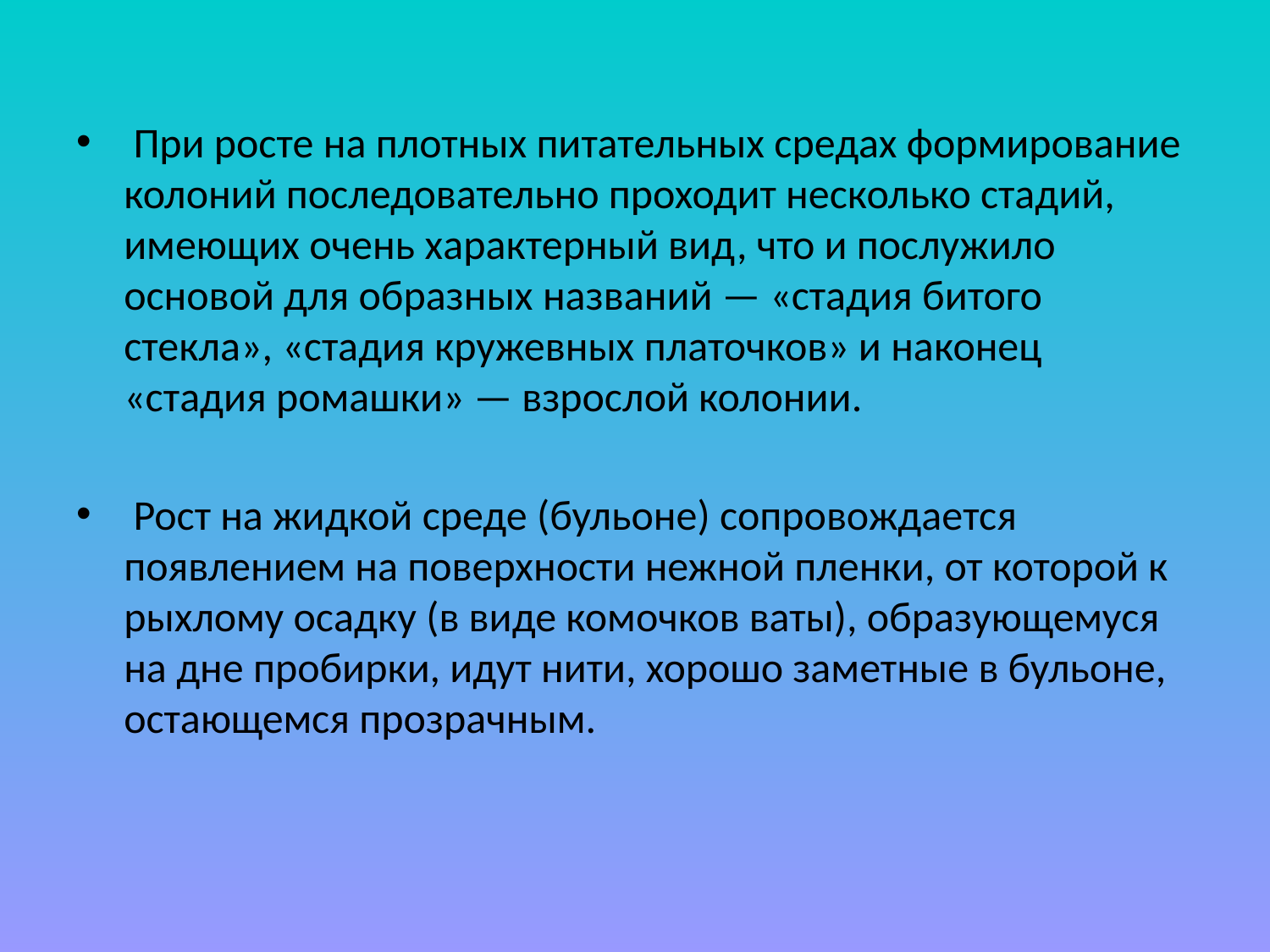

При росте на плотных питательных средах формирование колоний последовательно проходит несколько стадий, имеющих очень характерный вид, что и послужило основой для образных названий — «стадия битого стекла», «стадия кружевных платочков» и наконец «стадия ромашки» — взрослой колонии.

 Рост на жидкой среде (бульоне) сопровождается появлением на поверхности нежной пленки, от которой к рыхлому осадку (в виде комочков ваты), образующемуся на дне пробирки, идут нити, хорошо заметные в бульоне, остающемся прозрачным.